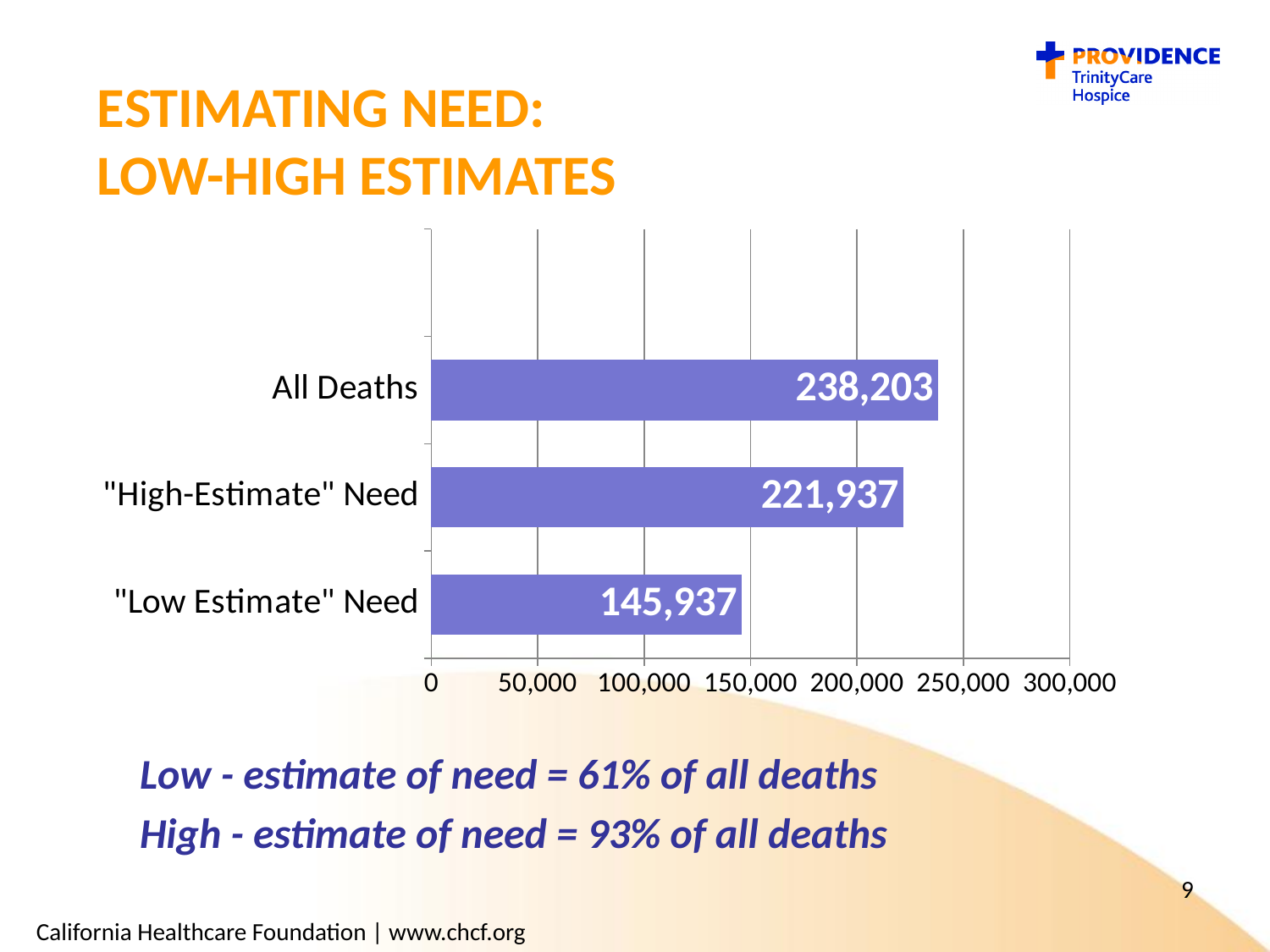

Estimating need:
low-high estimates

### Chart

| Category | Column1 |  |  |
|---|---|---|---|
| "Low Estimate" Need | 145937.0 | None | None |
| "High-Estimate" Need | 221937.0 | None | None |
| All Deaths | 238203.0 | None | None |
Low - estimate of need = 61% of all deaths
High - estimate of need = 93% of all deaths

9
California Healthcare Foundation | www.chcf.org